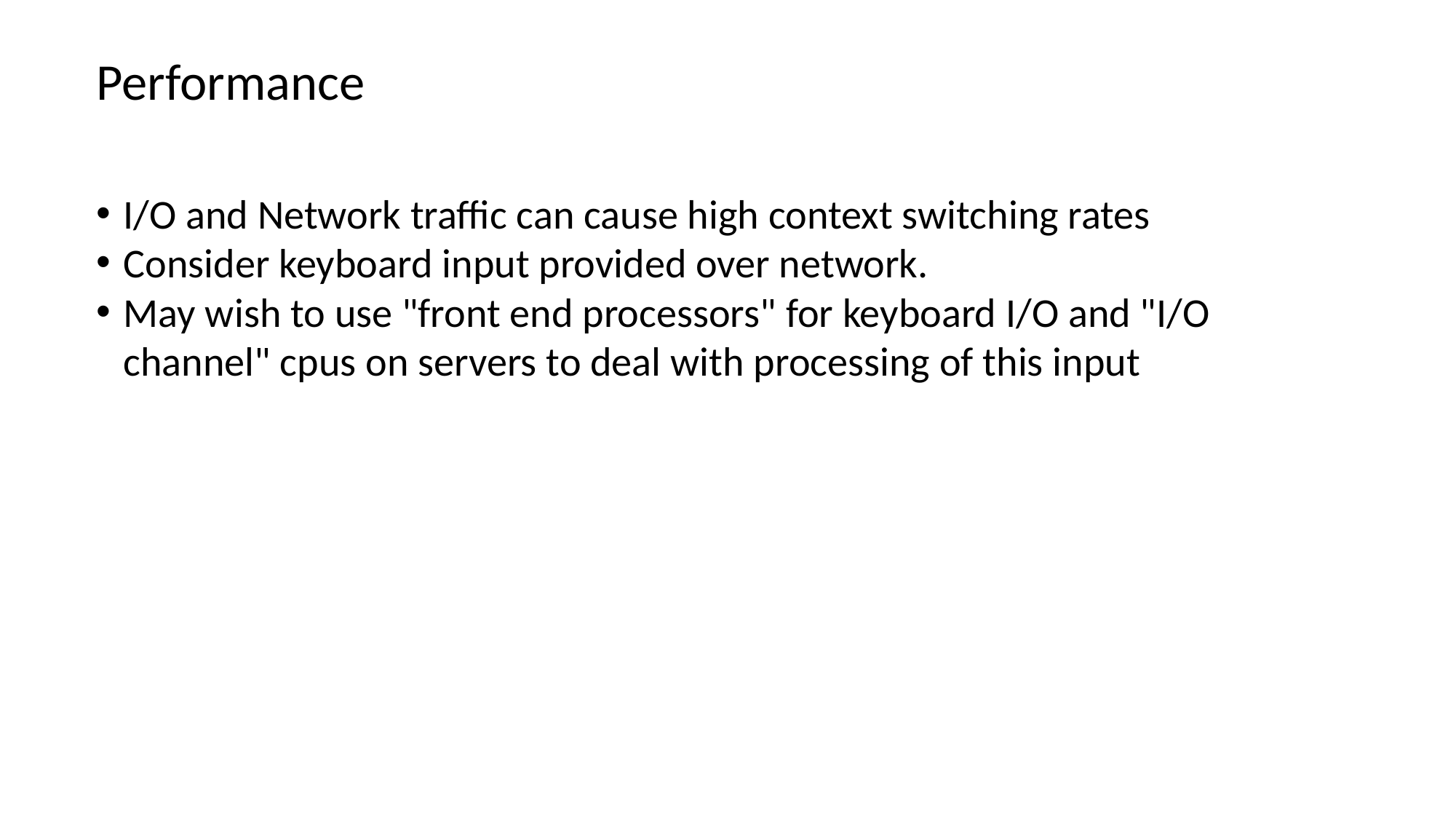

# Performance
I/O and Network traffic can cause high context switching rates
Consider keyboard input provided over network.
May wish to use "front end processors" for keyboard I/O and "I/O channel" cpus on servers to deal with processing of this input